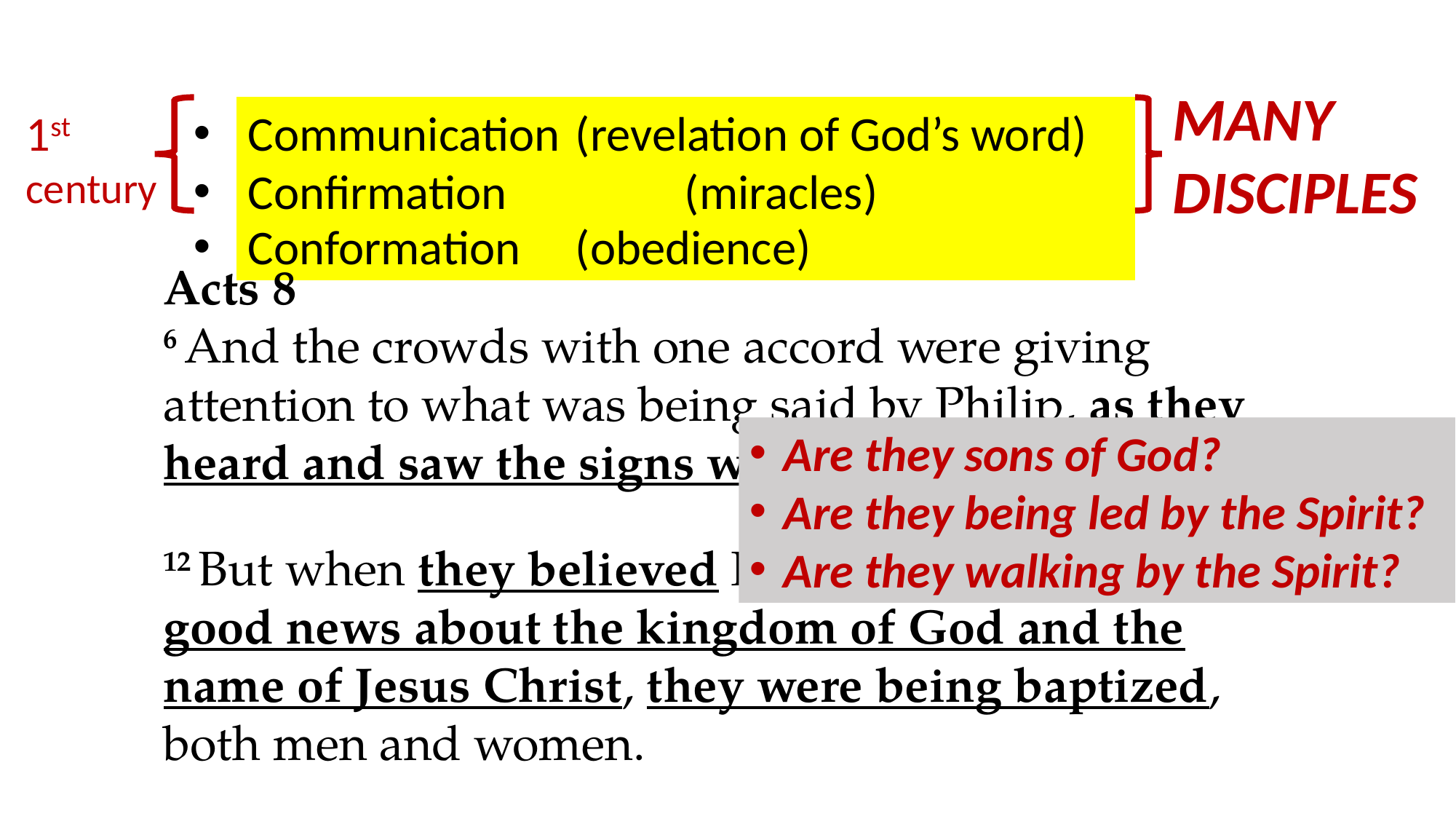

MANY
DISCIPLES

1st
century
Communication	(revelation of God’s word)
Confirmation		(miracles)

Conformation	(obedience)
Acts 8
6 And the crowds with one accord were giving attention to what was being said by Philip, as they heard and saw the signs which he was doing.
Are they sons of God?
Are they being led by the Spirit?
Are they walking by the Spirit?
12 But when they believed Philip proclaiming the good news about the kingdom of God and the name of Jesus Christ, they were being baptized, both men and women.